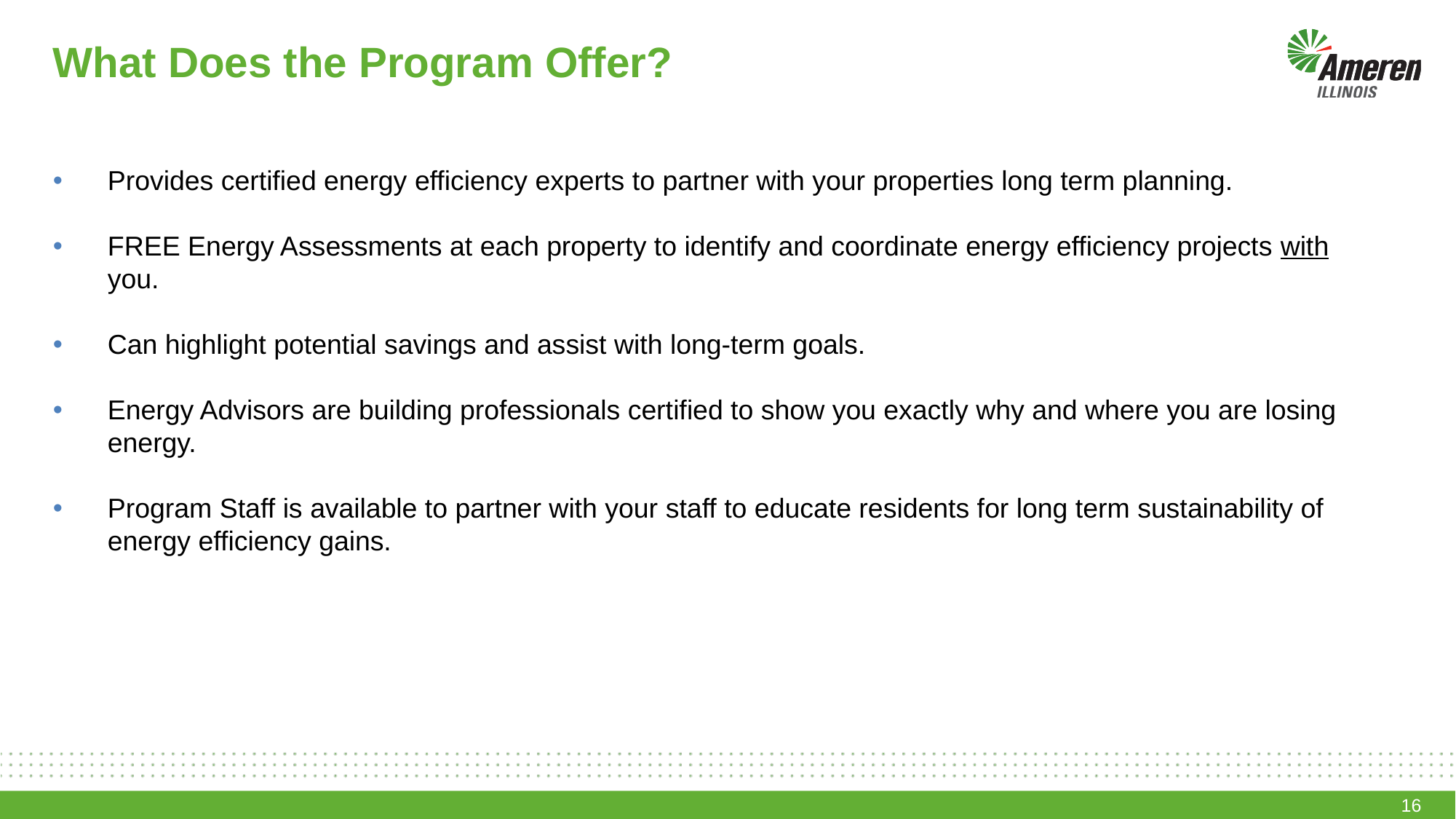

What Does the Program Offer?
Provides certified energy efficiency experts to partner with your properties long term planning.
FREE Energy Assessments at each property to identify and coordinate energy efficiency projects with you.

Can highlight potential savings and assist with long-term goals.

Energy Advisors are building professionals certified to show you exactly why and where you are losing energy.

Program Staff is available to partner with your staff to educate residents for long term sustainability of energy efficiency gains.